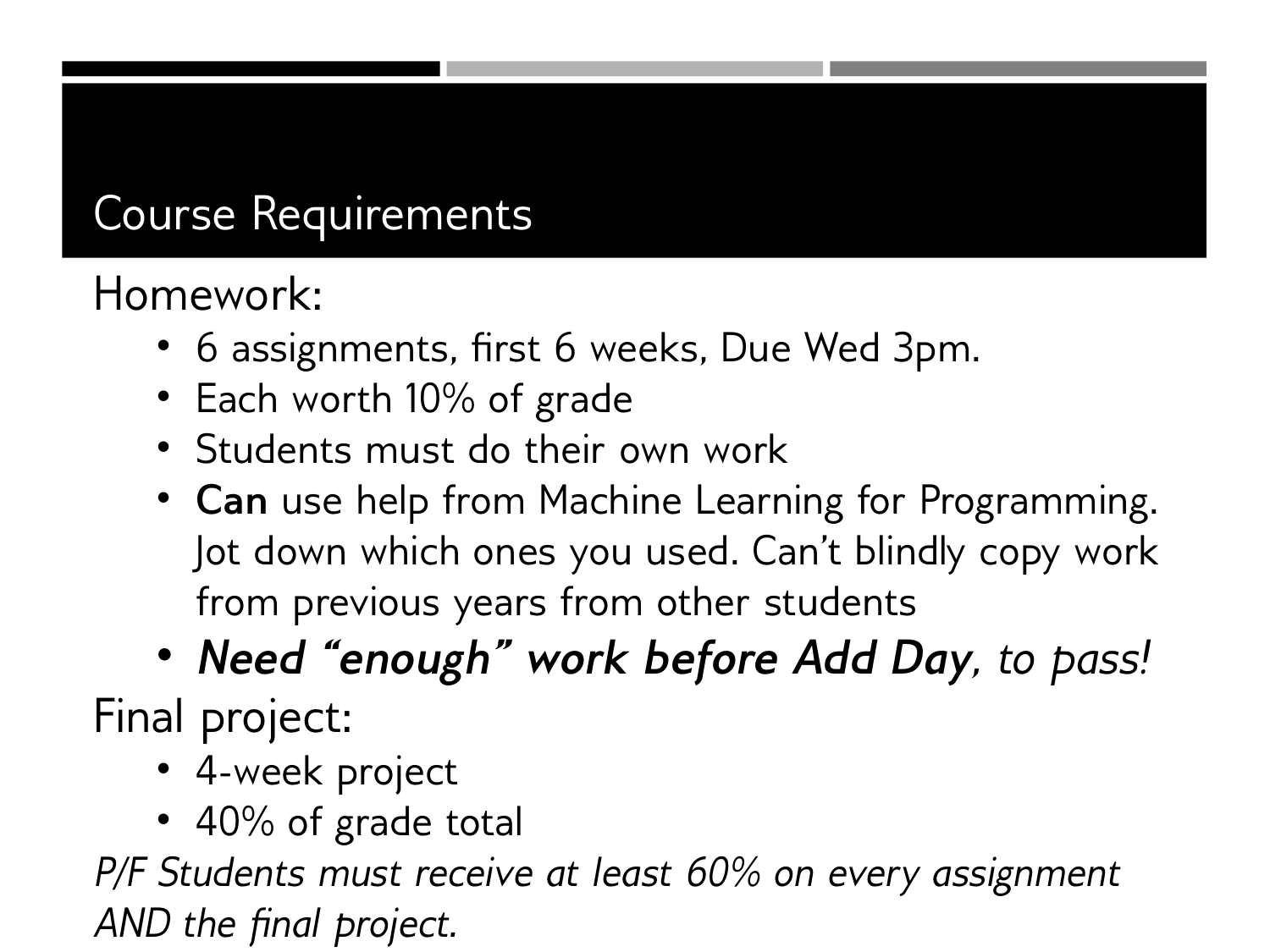

Course Requirements

Homework:
6 assignments, first 6 weeks, Due Wed 3pm.
Each worth 10% of grade
Students must do their own work
Can use help from Machine Learning for Programming. Jot down which ones you used. Can’t blindly copy work from previous years from other students
Need “enough” work before Add Day, to pass!
Final project:
4-week project
40% of grade total
P/F Students must receive at least 60% on every assignment AND the final project.